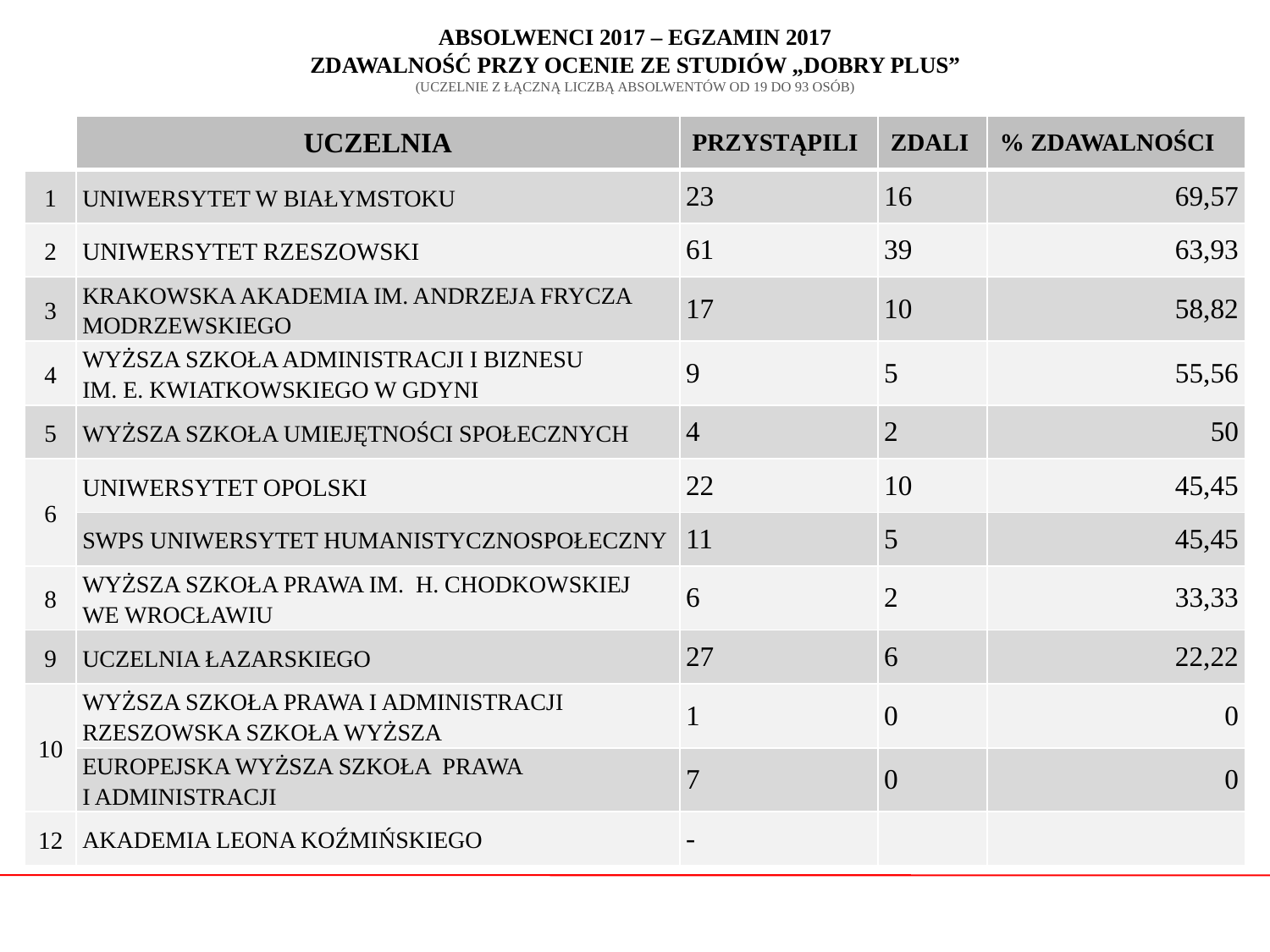

# ABSOLWENCI 2017 – EGZAMIN 2017 ZDAWALNOŚĆ PRZY OCENIE ZE STUDIÓW „DOBRY PLUS” (UCZELNIE Z ŁĄCZNĄ LICZBĄ ABSOLWENTÓW OD 19 DO 93 OSÓB)
|  | UCZELNIA | PRZYSTĄPILI | ZDALI | % ZDAWALNOŚCI |
| --- | --- | --- | --- | --- |
| 1 | UNIWERSYTET W BIAŁYMSTOKU | 23 | 16 | 69,57 |
| 2 | UNIWERSYTET RZESZOWSKI | 61 | 39 | 63,93 |
| 3 | KRAKOWSKA AKADEMIA IM. ANDRZEJA FRYCZA MODRZEWSKIEGO | 17 | 10 | 58,82 |
| 4 | WYŻSZA SZKOŁA ADMINISTRACJI I BIZNESU IM. E. KWIATKOWSKIEGO W GDYNI | 9 | 5 | 55,56 |
| 5 | WYŻSZA SZKOŁA UMIEJĘTNOŚCI SPOŁECZNYCH | 4 | 2 | 50 |
| 6 | UNIWERSYTET OPOLSKI | 22 | 10 | 45,45 |
|  | SWPS UNIWERSYTET HUMANISTYCZNOSPOŁECZNY | 11 | 5 | 45,45 |
| 8 | WYŻSZA SZKOŁA PRAWA IM. H. CHODKOWSKIEJ WE WROCŁAWIU | 6 | 2 | 33,33 |
| 9 | UCZELNIA ŁAZARSKIEGO | 27 | 6 | 22,22 |
| 10 | WYŻSZA SZKOŁA PRAWA I ADMINISTRACJI RZESZOWSKA SZKOŁA WYŻSZA | 1 | 0 | 0 |
|  | EUROPEJSKA WYŻSZA SZKOŁA PRAWA I ADMINISTRACJI | 7 | 0 | 0 |
| 12 | AKADEMIA LEONA KOŹMIŃSKIEGO | - |  |  |